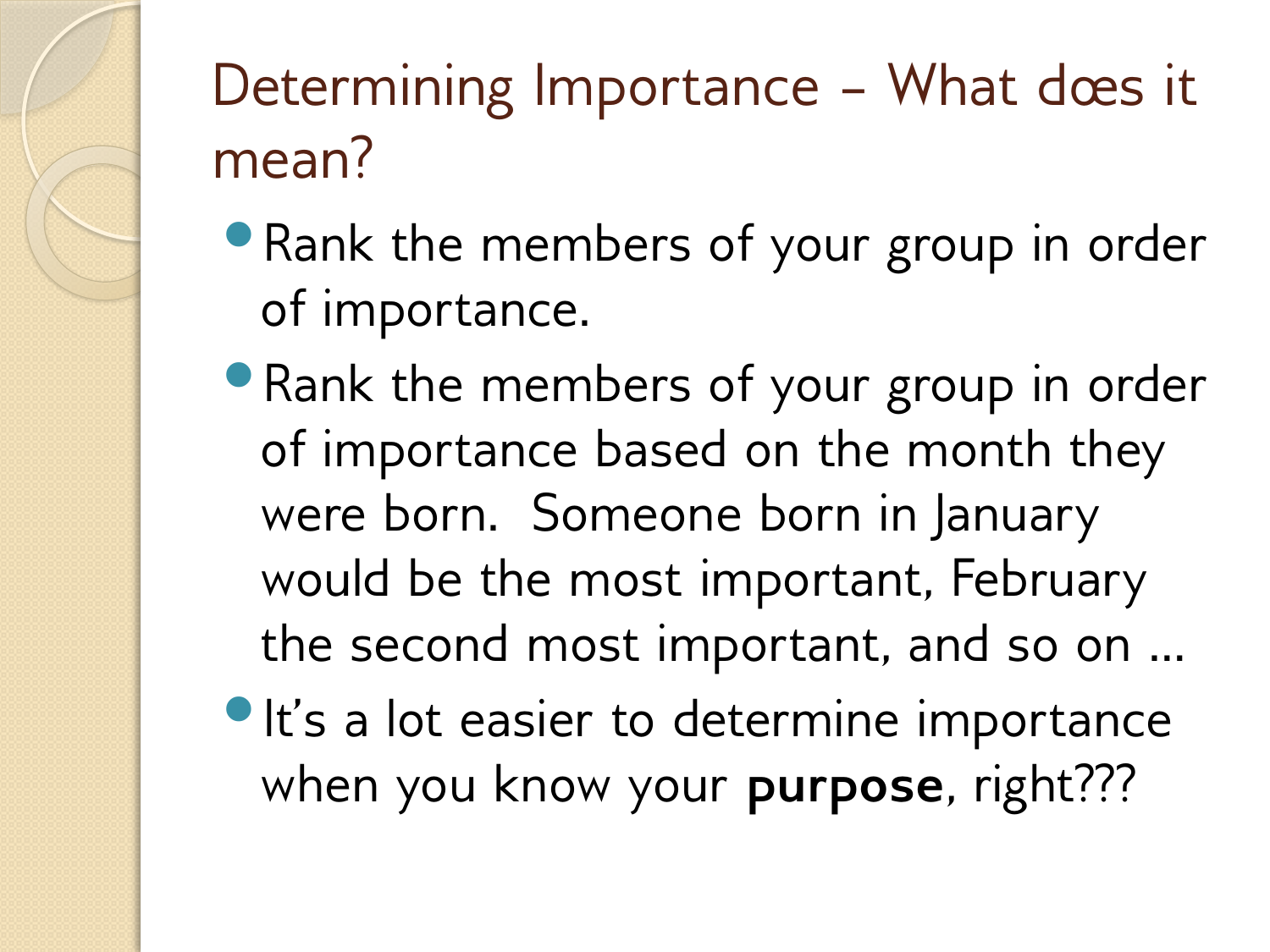

# Determining Importance – What does it mean?
Rank the members of your group in order of importance.
Rank the members of your group in order of importance based on the month they were born.  Someone born in January would be the most important, February the second most important, and so on …
It’s a lot easier to determine importance when you know your purpose, right???